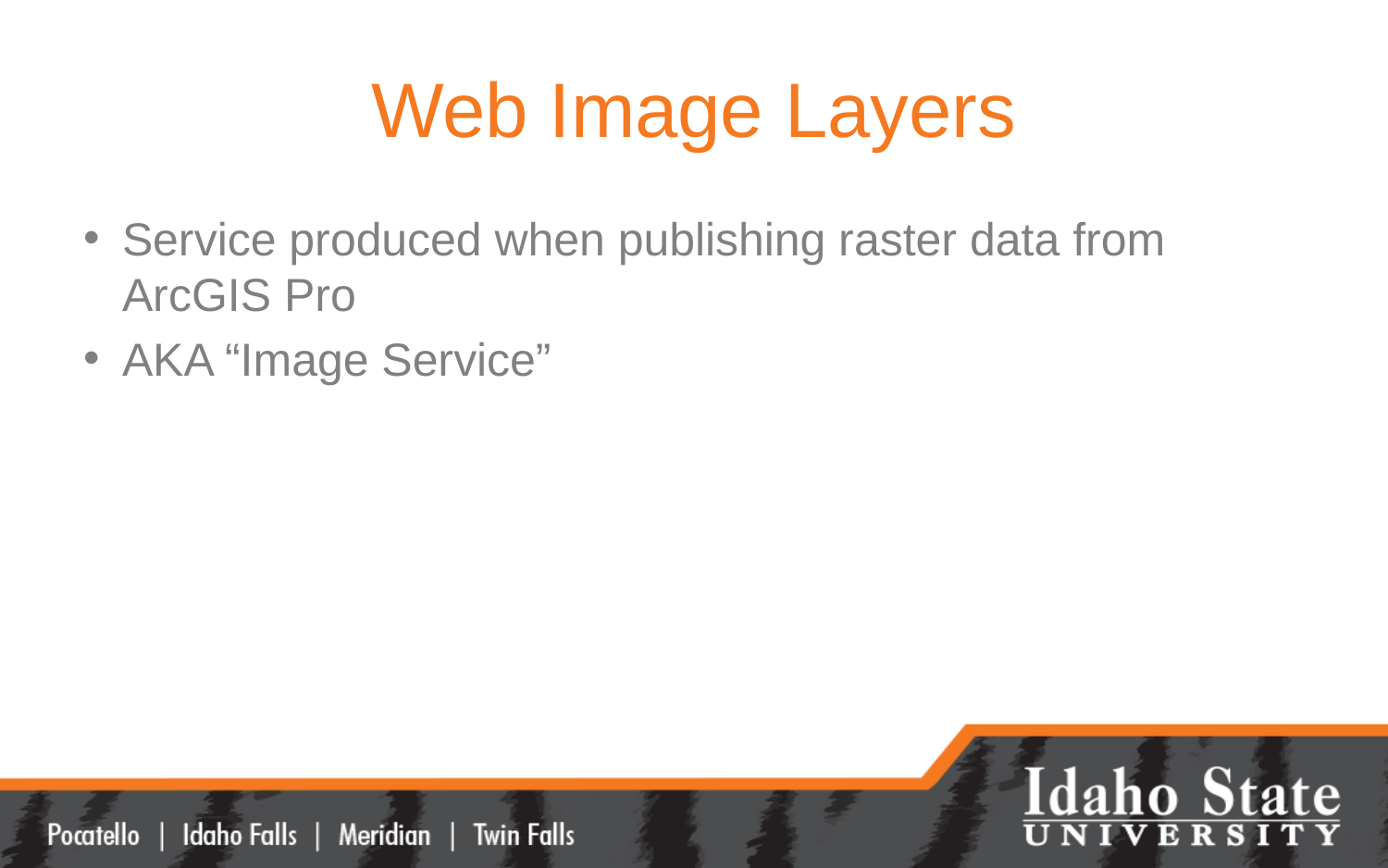

# Web Image Layers
Service produced when publishing raster data from ArcGIS Pro
AKA “Image Service”